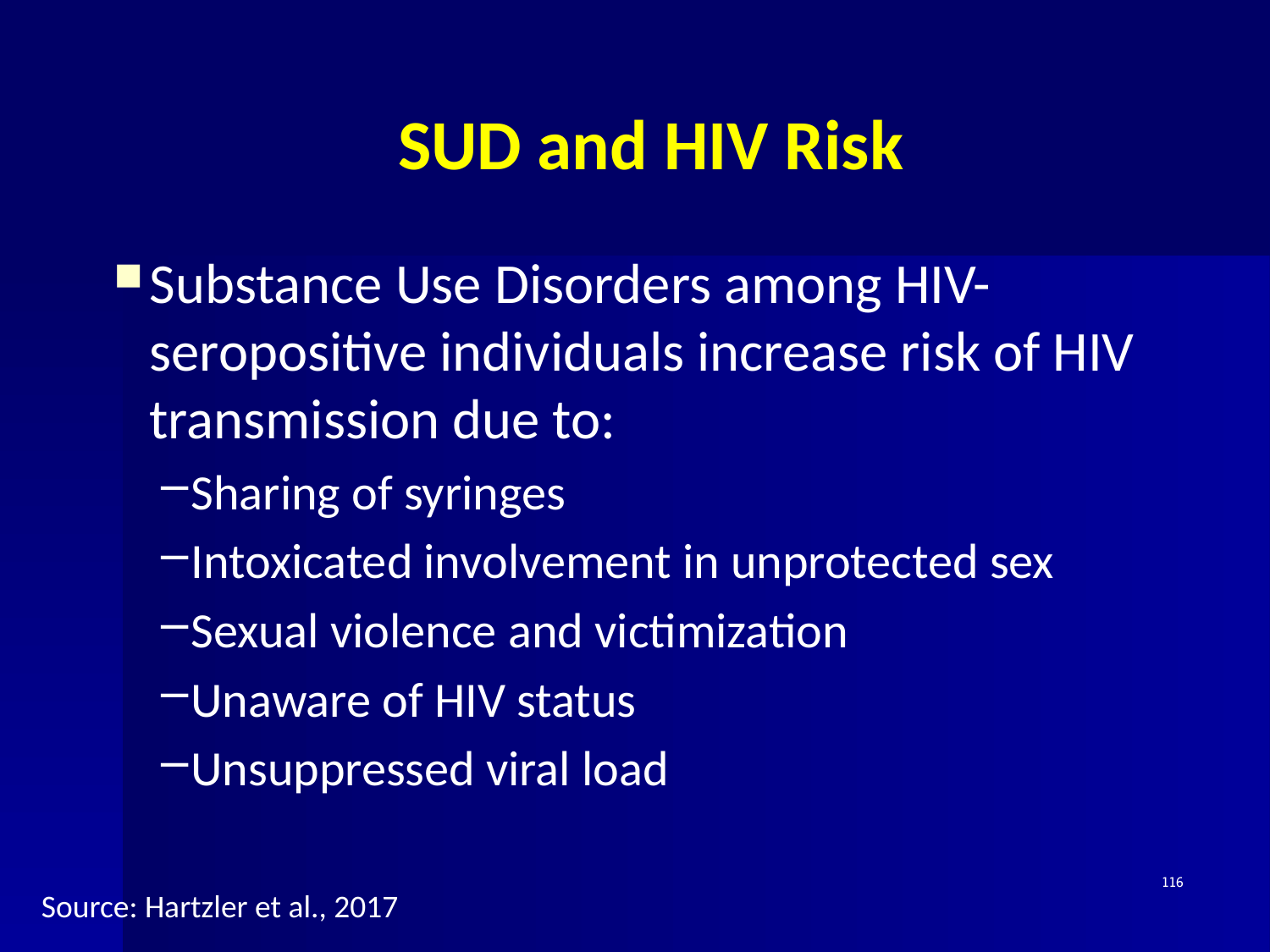

# SUD and HIV Risk
Substance Use Disorders among HIV-seropositive individuals increase risk of HIV transmission due to:
Sharing of syringes
Intoxicated involvement in unprotected sex
Sexual violence and victimization
Unaware of HIV status
Unsuppressed viral load
116
Source: Hartzler et al., 2017